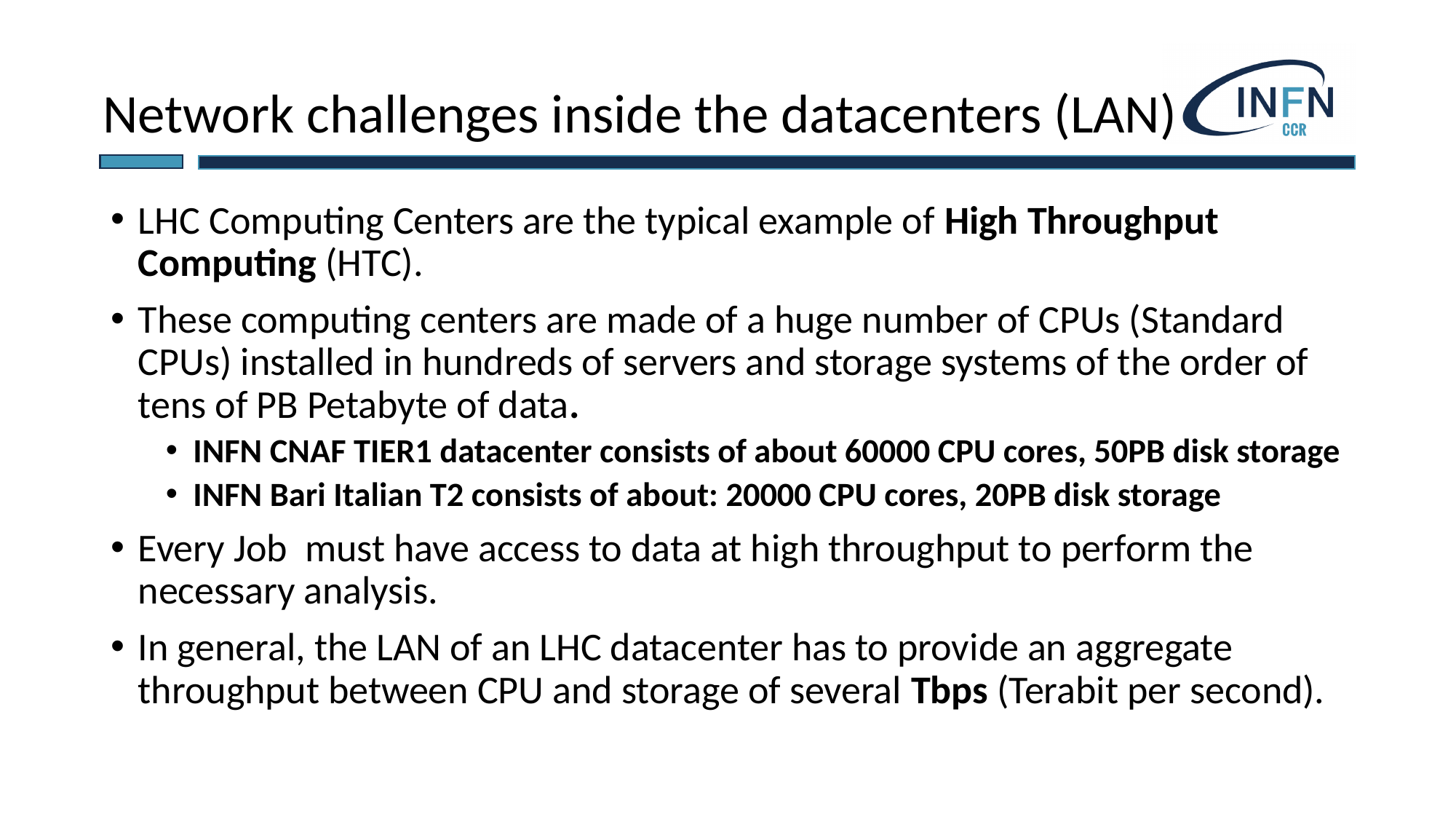

# Network challenges inside the datacenters (LAN)
LHC Computing Centers are the typical example of High Throughput Computing (HTC).
These computing centers are made of a huge number of CPUs (Standard CPUs) installed in hundreds of servers and storage systems of the order of tens of PB Petabyte of data.
INFN CNAF TIER1 datacenter consists of about 60000 CPU cores, 50PB disk storage
INFN Bari Italian T2 consists of about: 20000 CPU cores, 20PB disk storage
Every Job  must have access to data at high throughput to perform the necessary analysis.
In general, the LAN of an LHC datacenter has to provide an aggregate throughput between CPU and storage of several Tbps (Terabit per second).